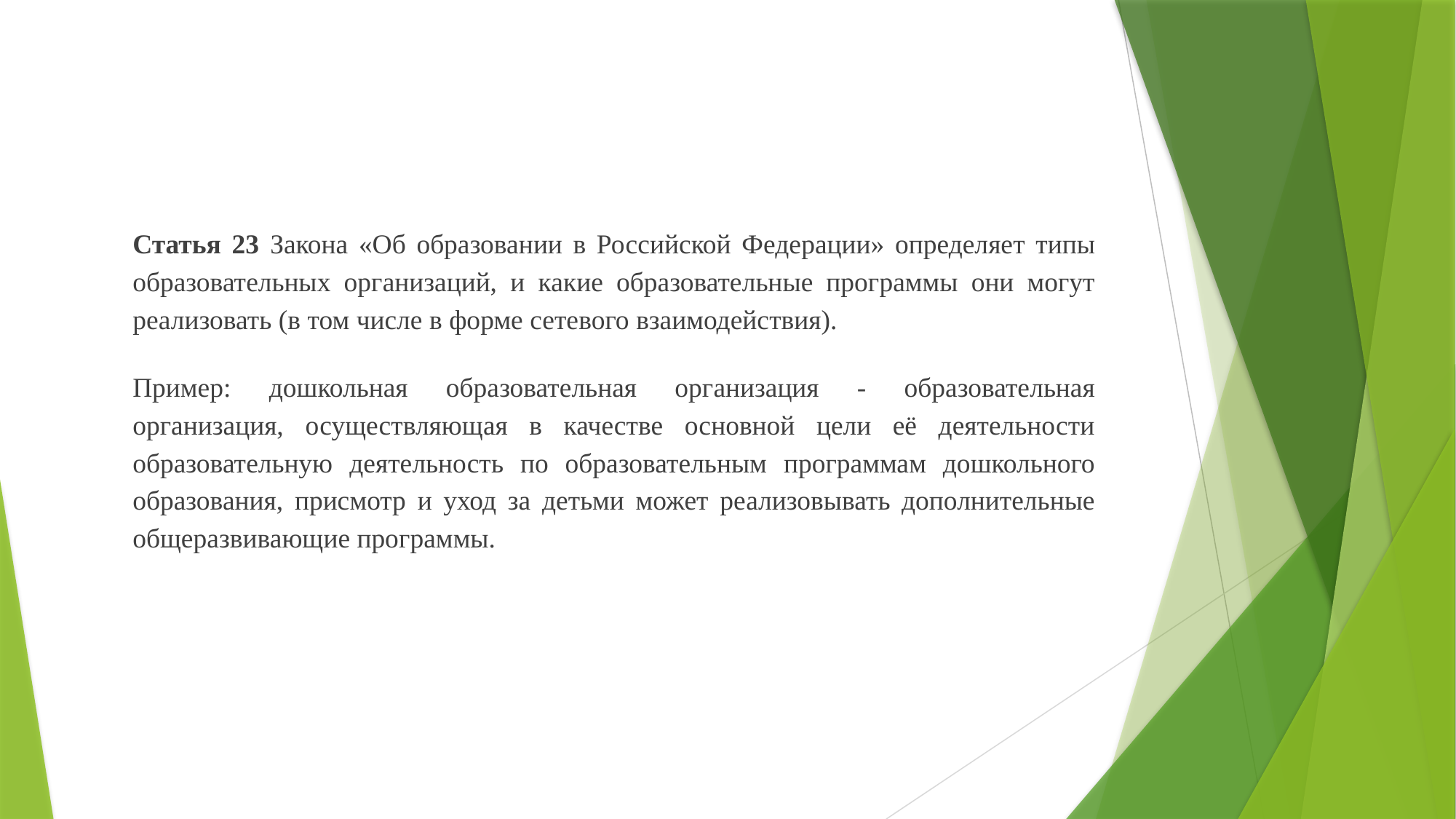

Статья 23 Закона «Об образовании в Российской Федерации» определяет типы образовательных организаций, и какие образовательные программы они могут реализовать (в том числе в форме сетевого взаимодействия).
Пример: дошкольная образовательная организация - образовательная организация, осуществляющая в качестве основной цели её деятельности образовательную деятельность по образовательным программам дошкольного образования, присмотр и уход за детьми может реализовывать дополнительные общеразвивающие программы.